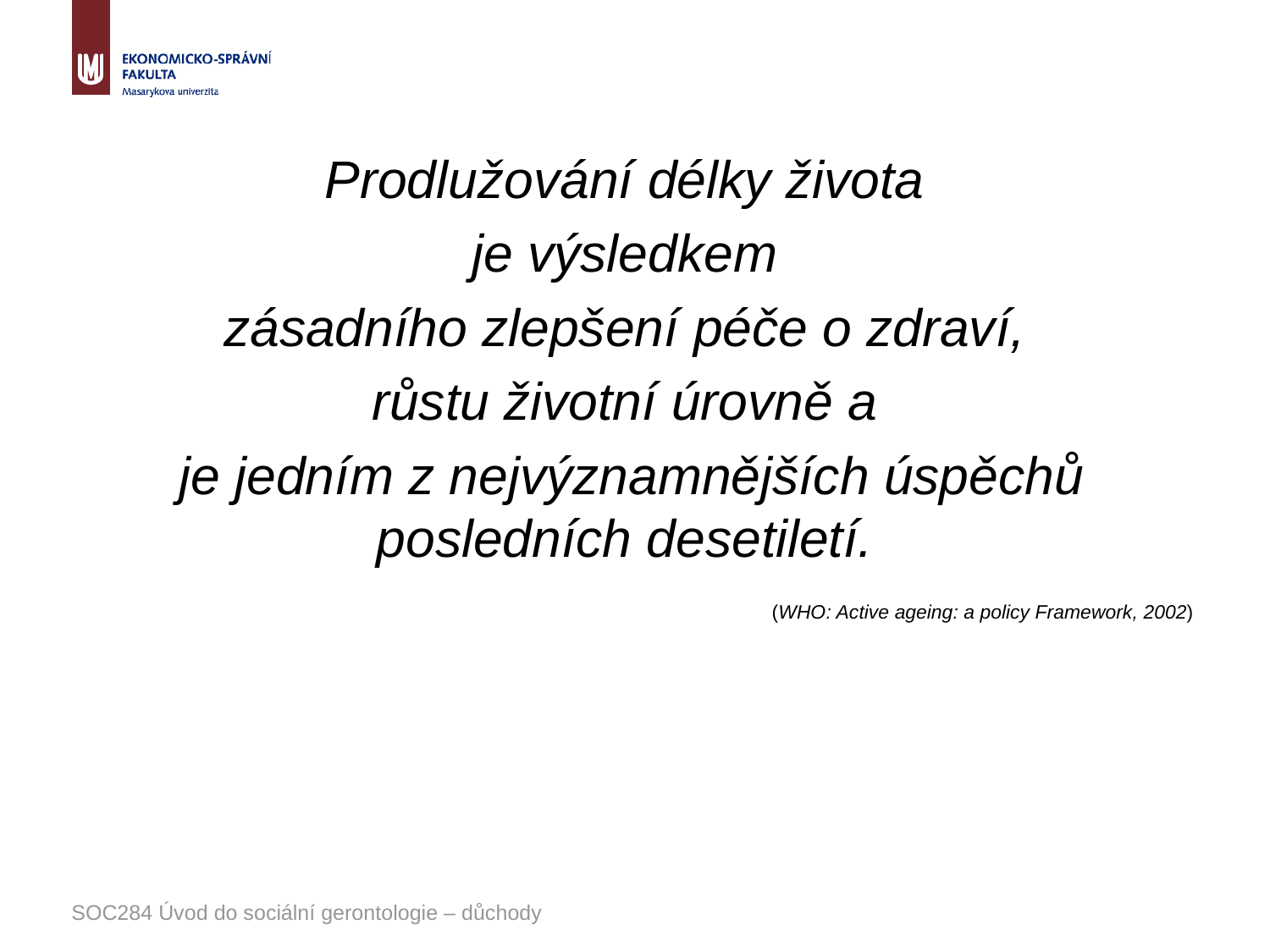

Prodlužování délky života
je výsledkem
zásadního zlepšení péče o zdraví,
růstu životní úrovně a
je jedním z nejvýznamnějších úspěchů posledních desetiletí.

(WHO: Active ageing: a policy Framework, 2002)

	SOC284 Úvod do sociální gerontologie – důchody